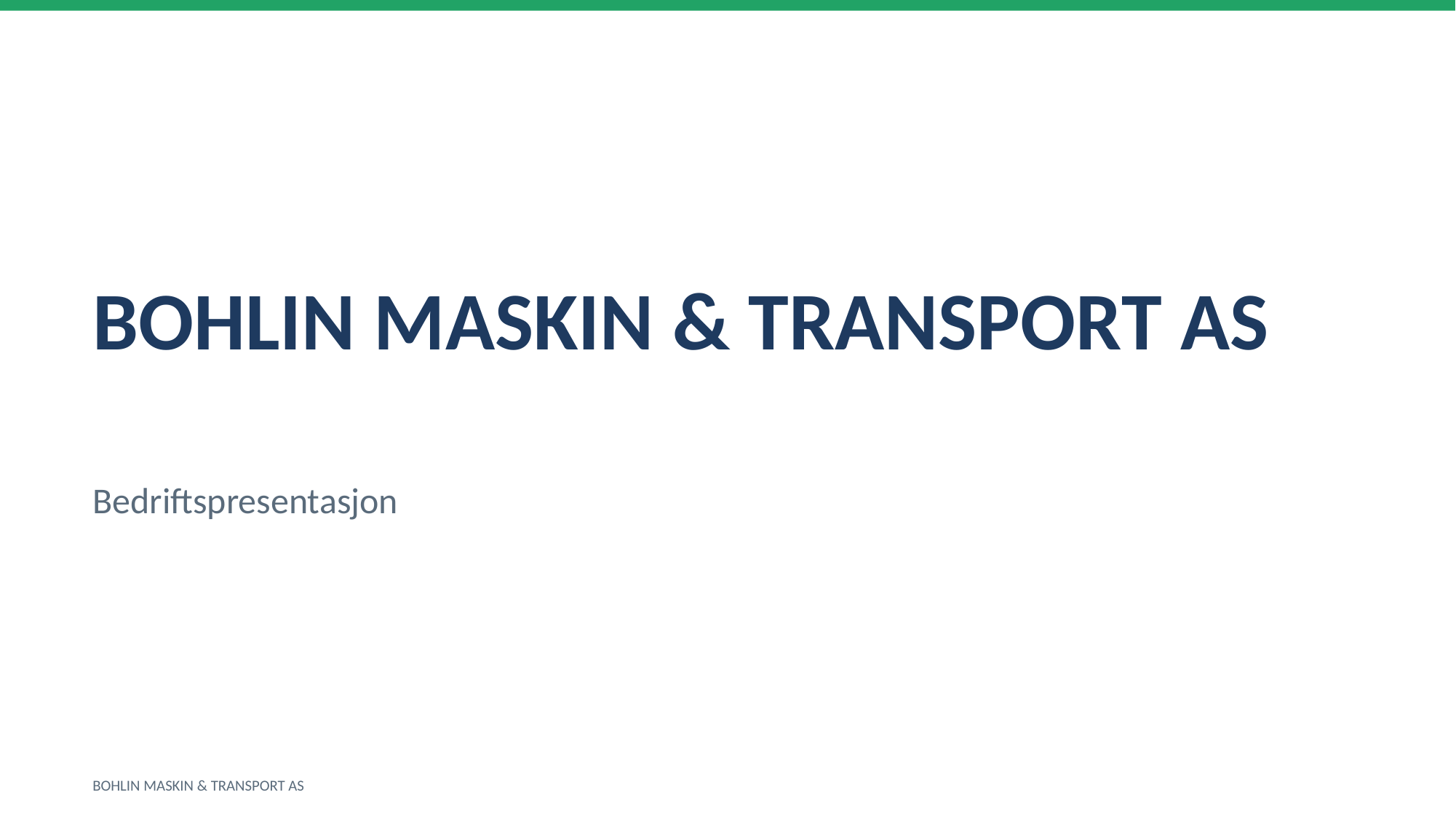

BOHLIN MASKIN & TRANSPORT AS
Bedriftspresentasjon
BOHLIN MASKIN & TRANSPORT AS